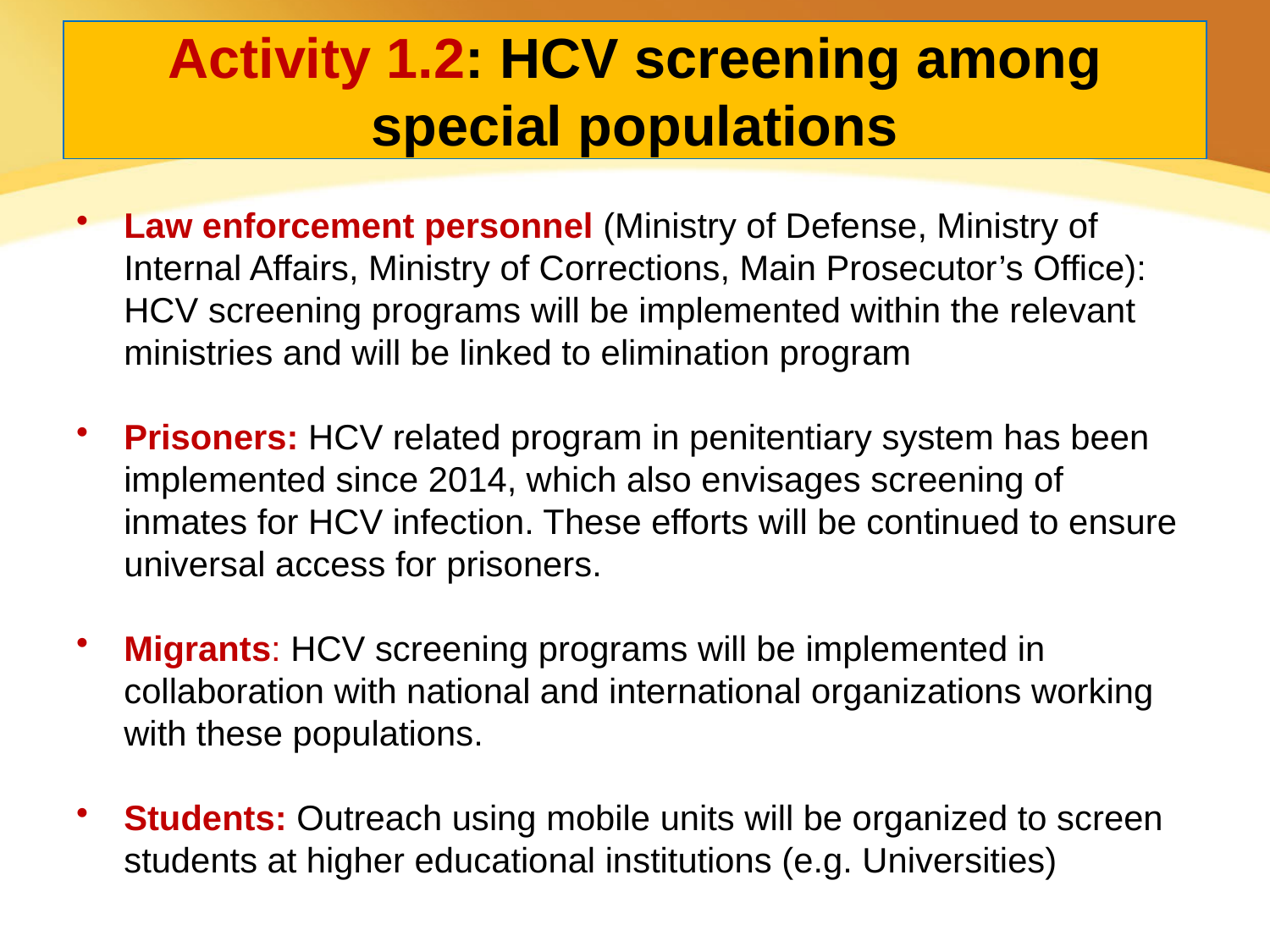

# Activity 1.2: HCV screening among special populations
Law enforcement personnel (Ministry of Defense, Ministry of Internal Affairs, Ministry of Corrections, Main Prosecutor’s Office): HCV screening programs will be implemented within the relevant ministries and will be linked to elimination program
Prisoners: HCV related program in penitentiary system has been implemented since 2014, which also envisages screening of inmates for HCV infection. These efforts will be continued to ensure universal access for prisoners.
Migrants: HCV screening programs will be implemented in collaboration with national and international organizations working with these populations.
Students: Outreach using mobile units will be organized to screen students at higher educational institutions (e.g. Universities)